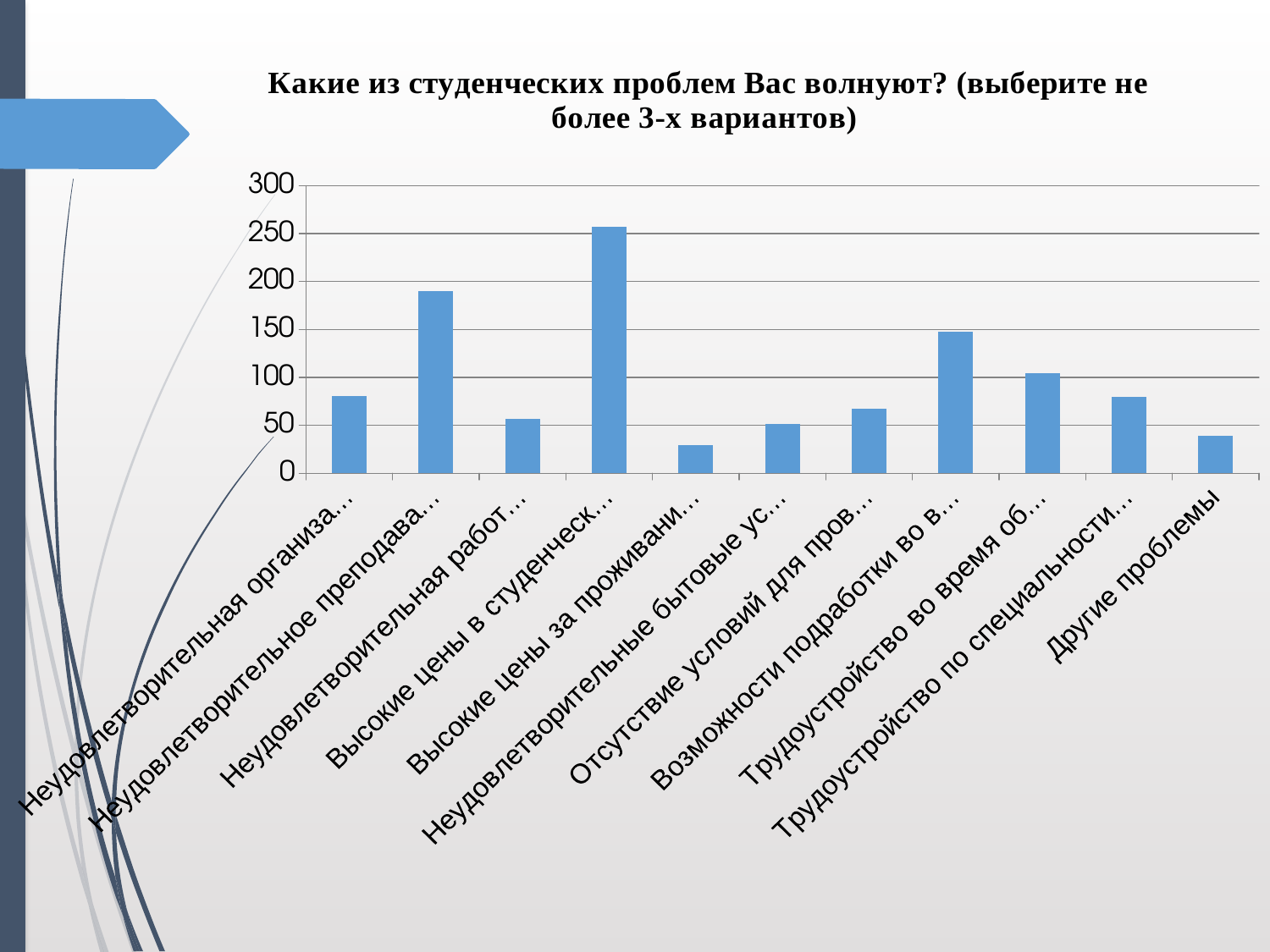

### Chart:

| Category | Какие из студенческих проблем Вас волнуют? (выберите не более 3-х вариантов)  |
|---|---|
| Неудовлетворительная организация учебного процесса | 81.0 |
| Неудовлетворительное преподавание по некоторым предметам | 190.0 |
| Неудовлетворительная работа администрации | 57.0 |
| Высокие цены в студенческой столовой | 257.0 |
| Высокие цены за проживание в общежитии | 29.0 |
| Неудовлетворительные бытовые условия проживания в общежитии | 51.0 |
| Отсутствие условий для проведения досуга  | 67.0 |
| Возможности подработки во внеучебное время   | 148.0 |
| Трудоустройство во время обучения в колледже | 104.0 |
| Трудоустройство по специальности после обучения в колледже | 80.0 |
| Другие проблемы | 39.0 |